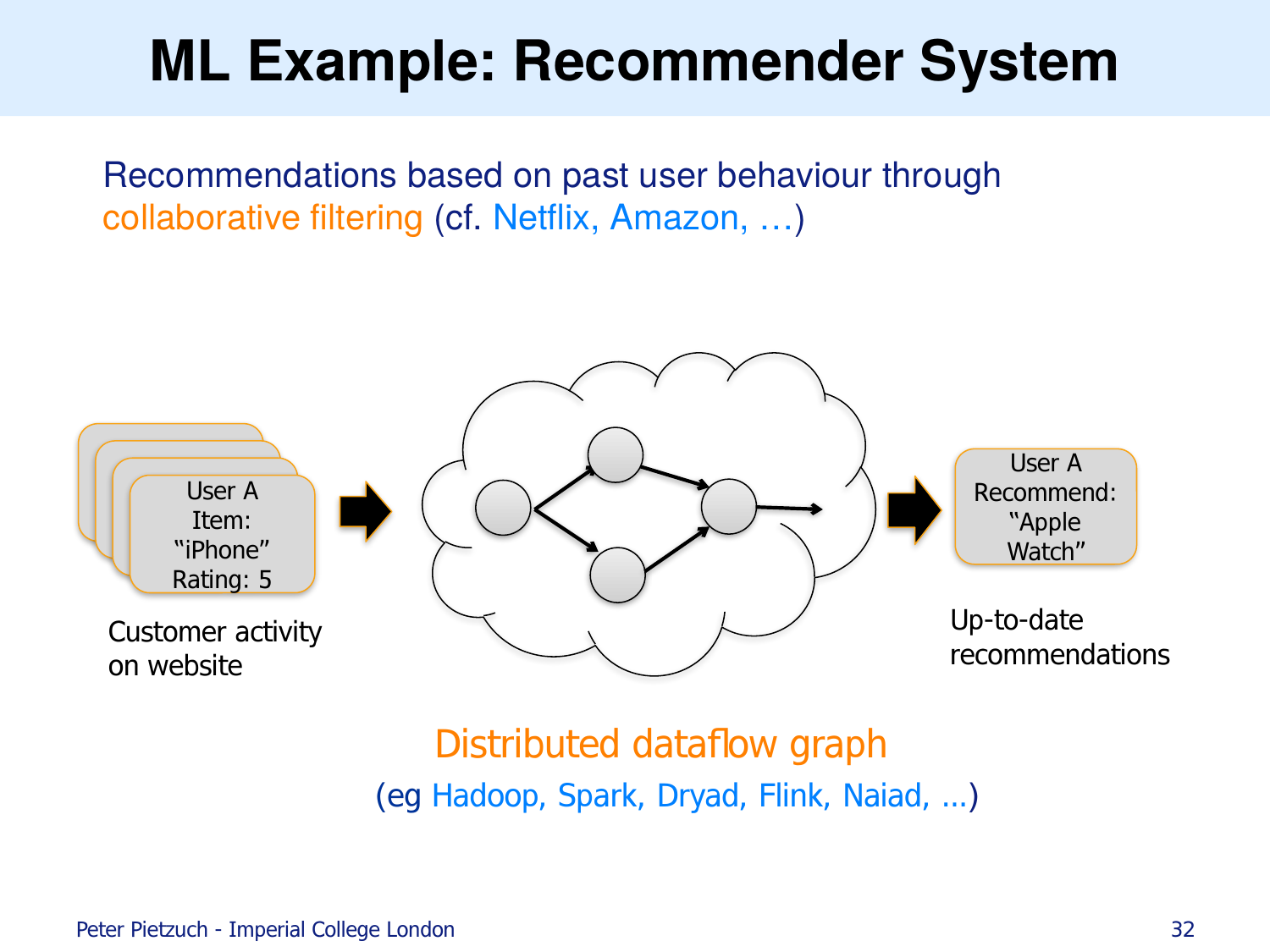

# ML Example: Recommender System
Recommendations based on past user behaviour through collaborative filtering (cf. Netflix, Amazon, …)

Rating: 3
User A
Item: “iPhone”
Rating: 5

User A
Recommend: “Apple Watch”

Up-to-date
recommendations
Customer activity
on website
Distributed dataflow graph
(eg Hadoop, Spark, Dryad, Flink, Naiad, …)

Peter Pietzuch - Imperial College London
32